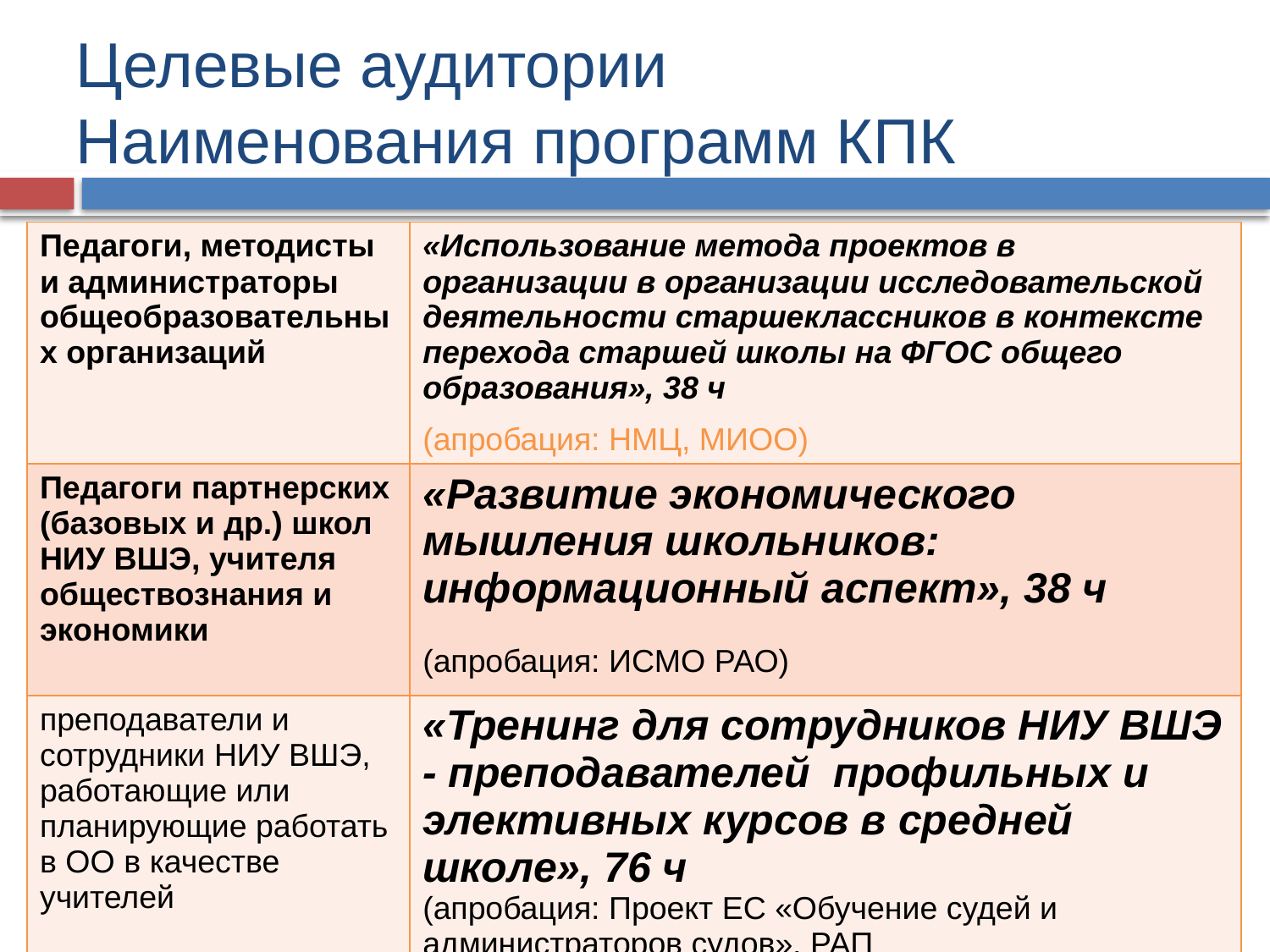

# Целевые аудитории Наименования программ КПК
| Педагоги, методисты и администраторы общеобразовательных организаций | «Использование метода проектов в организации в организации исследовательской деятельности старшеклассников в контексте перехода старшей школы на ФГОС общего образования», 38 ч (апробация: НМЦ, МИОО) |
| --- | --- |
| Педагоги партнерских (базовых и др.) школ НИУ ВШЭ, учителя обществознания и экономики | «Развитие экономического мышления школьников: информационный аспект», 38 ч (апробация: ИСМО РАО) |
| преподаватели и сотрудники НИУ ВШЭ, работающие или планирующие работать в ОО в качестве учителей | «Тренинг для сотрудников НИУ ВШЭ - преподавателей профильных и элективных курсов в средней школе», 76 ч (апробация: Проект ЕС «Обучение судей и администраторов судов», РАП |